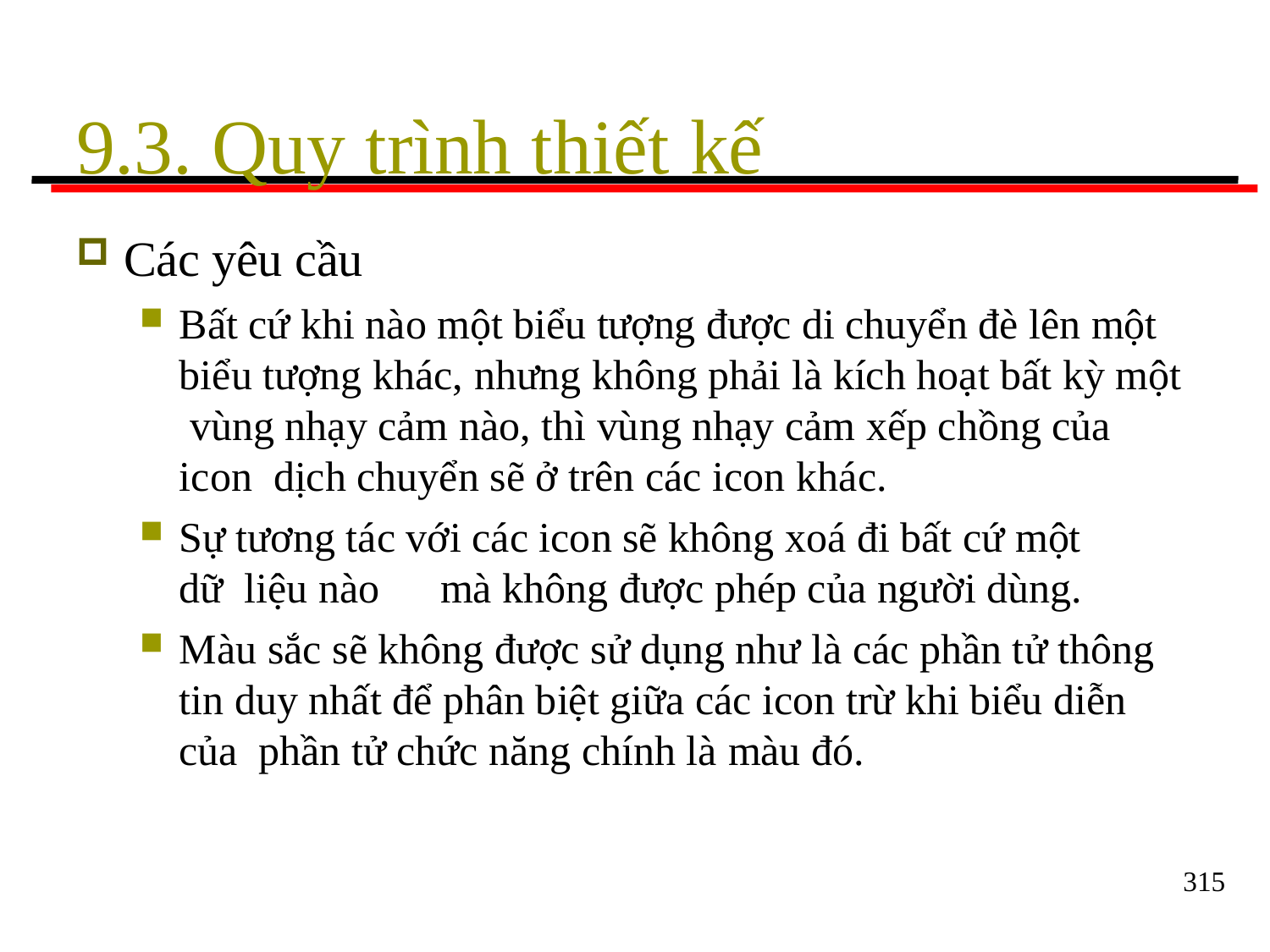

# 9.3. Quy trình thiết kế
Các yêu cầu
Bất cứ khi nào một biểu tượng được di chuyển đè lên một  biểu tượng khác, nhưng không phải là kích hoạt bất kỳ một  vùng nhạy cảm nào, thì vùng nhạy cảm xếp chồng của icon  dịch chuyển sẽ ở trên các icon khác.
Sự tương tác với các icon sẽ không xoá đi bất cứ một dữ  liệu nào	mà không được phép của người dùng.
Màu sắc sẽ không được sử dụng như là các phần tử thông  tin duy nhất để phân biệt giữa các icon trừ khi biểu diễn của  phần tử chức năng chính là màu đó.
315